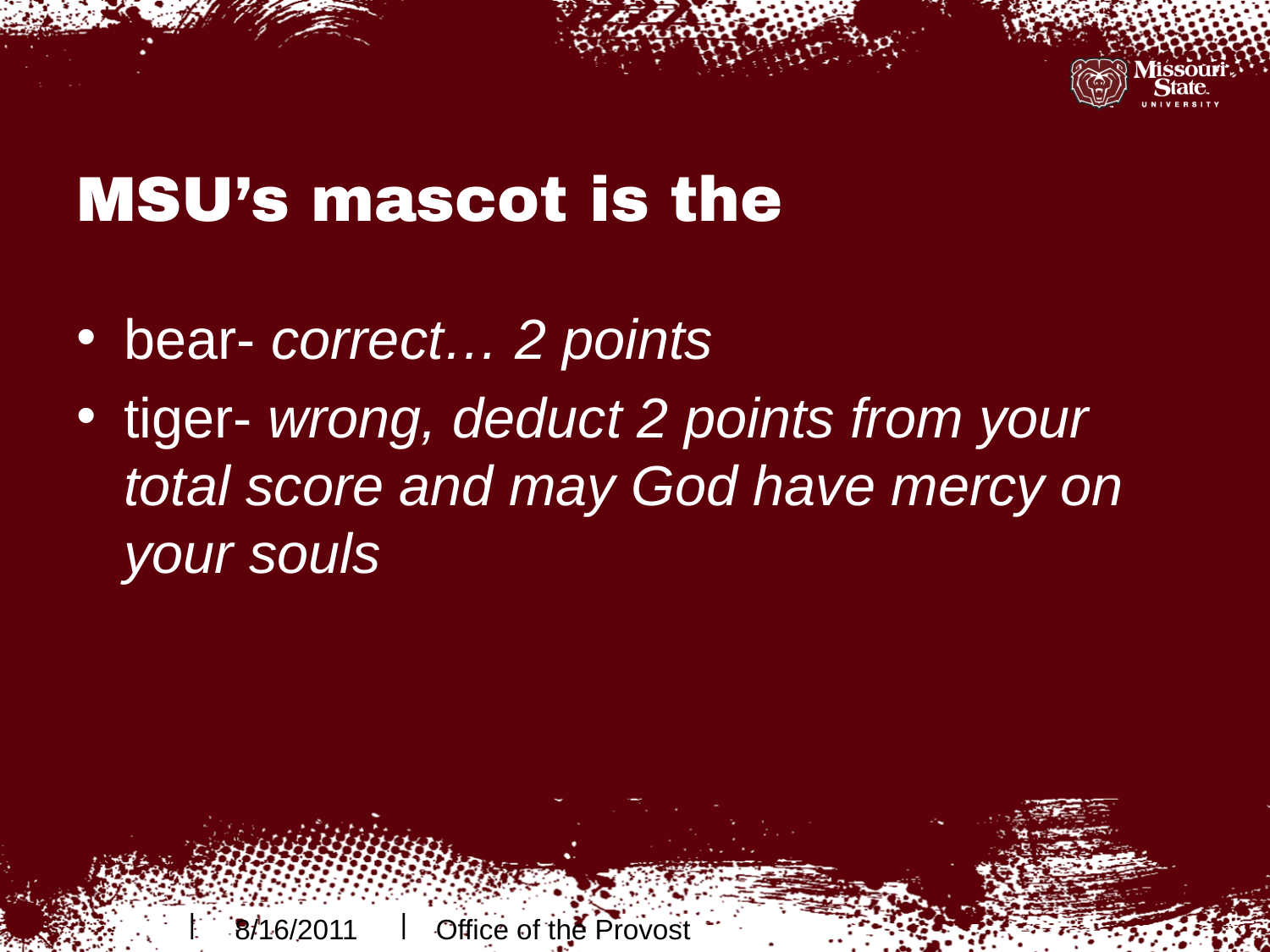

# MSU’s mascot is the
bear- correct… 2 points
tiger- wrong, deduct 2 points from your total score and may God have mercy on your souls